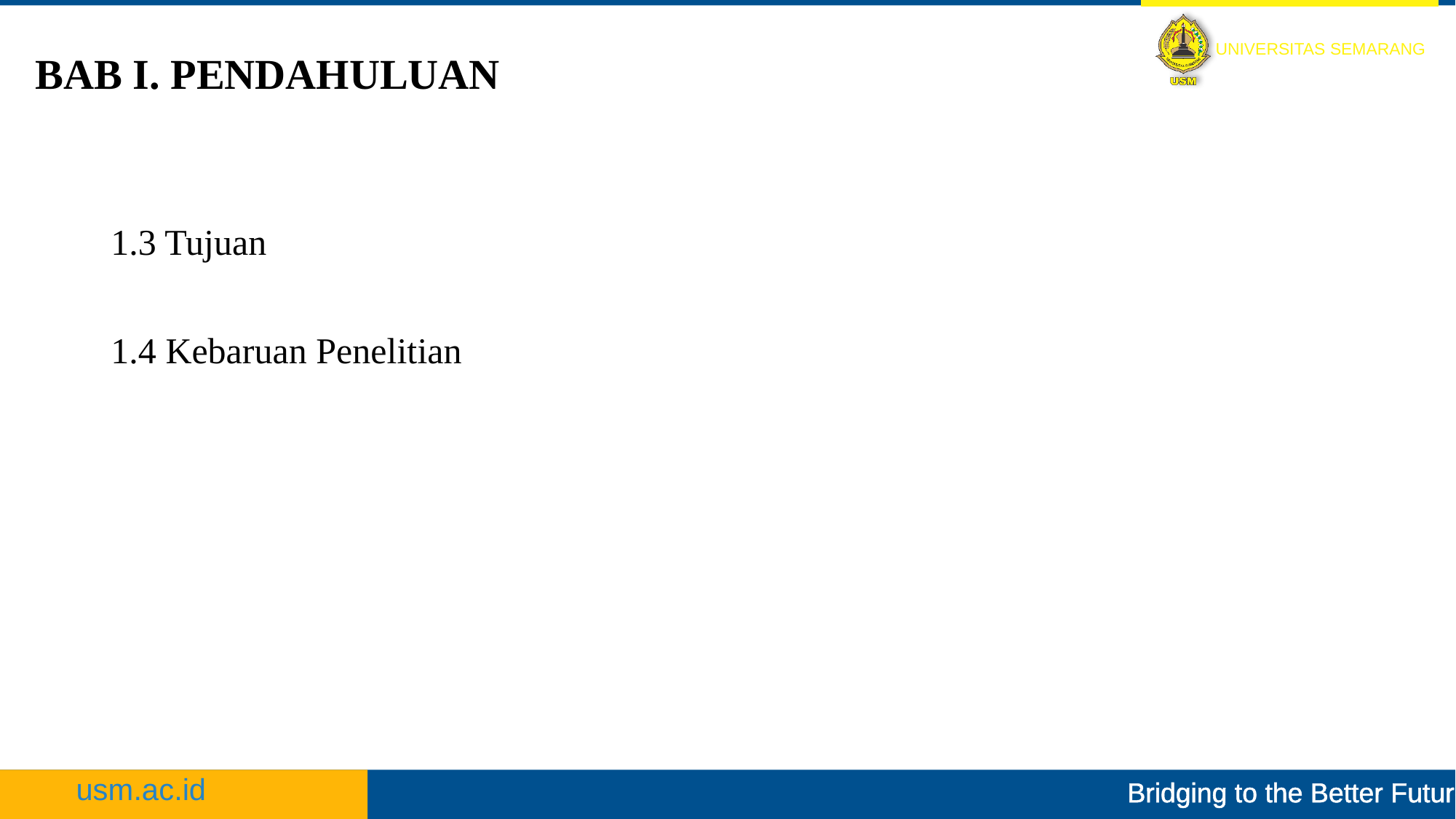

# BAB I. PENDAHULUAN
1.3 Tujuan

1.4 Kebaruan Penelitian